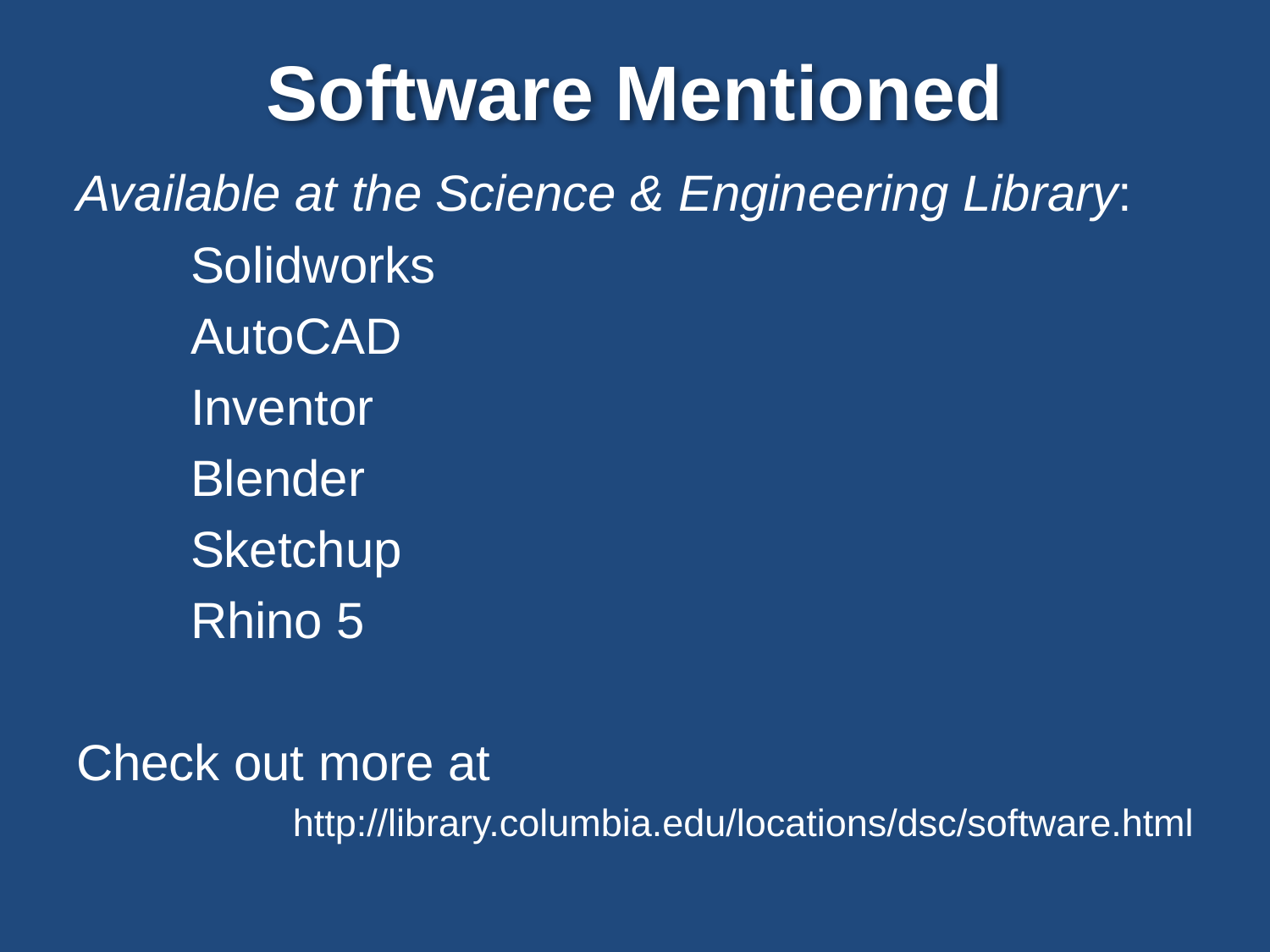

# Software Mentioned
Available at the Science & Engineering Library:
	Solidworks
	AutoCAD
	Inventor
	Blender
	Sketchup
	Rhino 5

Check out more at
http://library.columbia.edu/locations/dsc/software.html